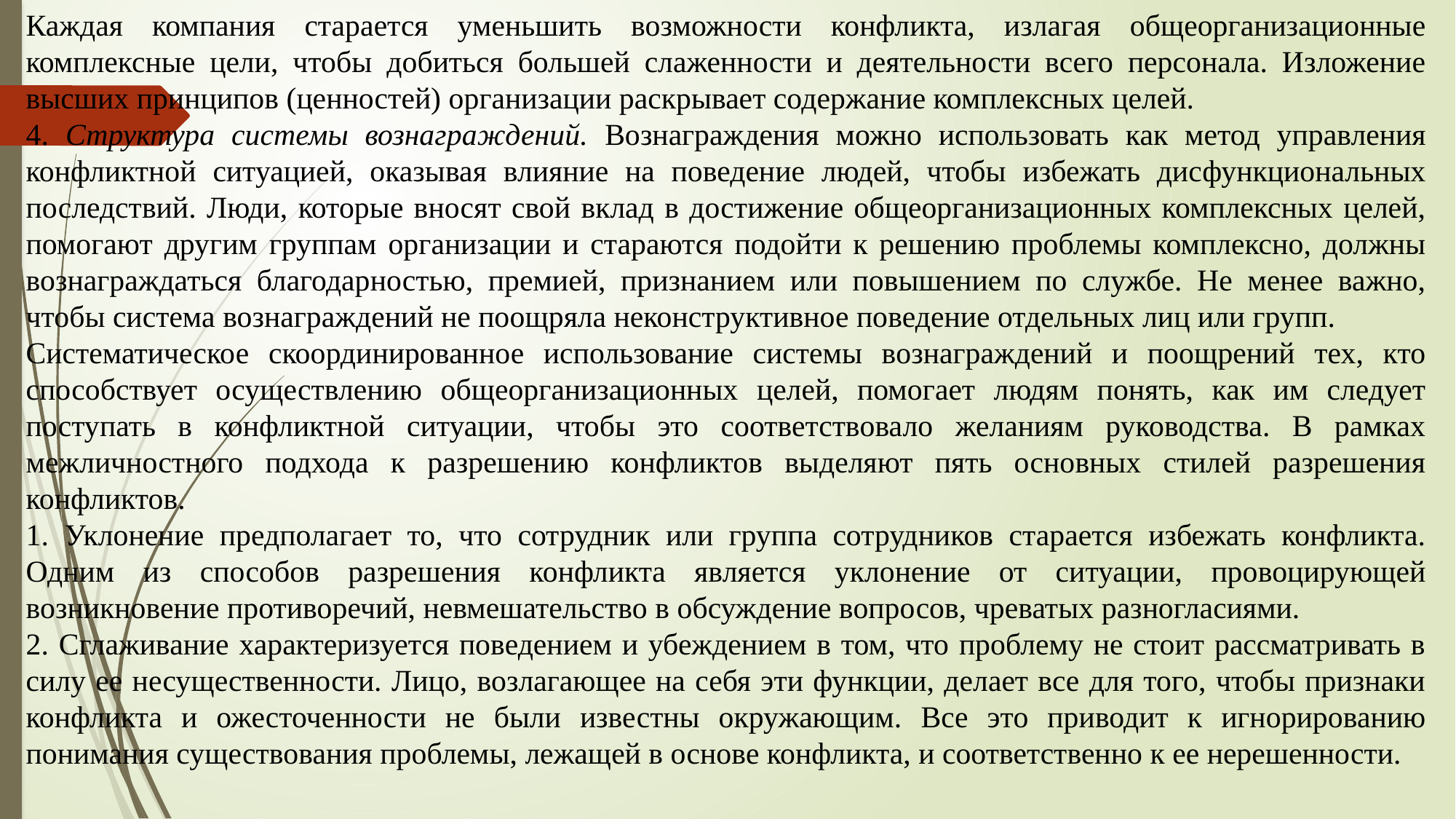

Каждая компания старается уменьшить возможности конфликта, излагая общеорганизационные комплексные цели, чтобы добиться большей слаженности и деятельности всего персонала. Изложение высших принципов (ценностей) организации раскрывает содержание комплексных целей.
4. Структура системы вознаграждений. Вознаграждения можно использовать как метод управления конфликтной ситуацией, оказывая влияние на поведение людей, чтобы избежать дисфункциональных последствий. Люди, которые вносят свой вклад в достижение общеорганизационных комплексных целей, помогают другим группам организации и стараются подойти к решению проблемы комплексно, должны вознаграждаться благодарностью, премией, признанием или повышением по службе. Не менее важно, чтобы система вознаграждений не поощряла неконструктивное поведение отдельных лиц или групп.
Систематическое скоординированное использование системы вознаграждений и поощрений тех, кто способствует осуществлению общеорганизационных целей, помогает людям понять, как им следует поступать в конфликтной ситуации, чтобы это соответствовало желаниям руководства. В рамках межличностного подхода к разрешению конфликтов выделяют пять основных стилей разрешения конфликтов.
1. Уклонение предполагает то, что сотрудник или группа сотрудников старается избежать конфликта. Одним из способов разрешения конфликта является уклонение от ситуации, провоцирующей возникновение противоречий, невмешательство в обсуждение вопросов, чреватых разногласиями.
2. Сглаживание характеризуется поведением и убеждением в том, что проблему не стоит рассматривать в силу ее несущественности. Лицо, возлагающее на себя эти функции, делает все для того, чтобы признаки конфликта и ожесточенности не были известны окружающим. Все это приводит к игнорированию понимания существования проблемы, лежащей в основе конфликта, и соответственно к ее нерешенности.